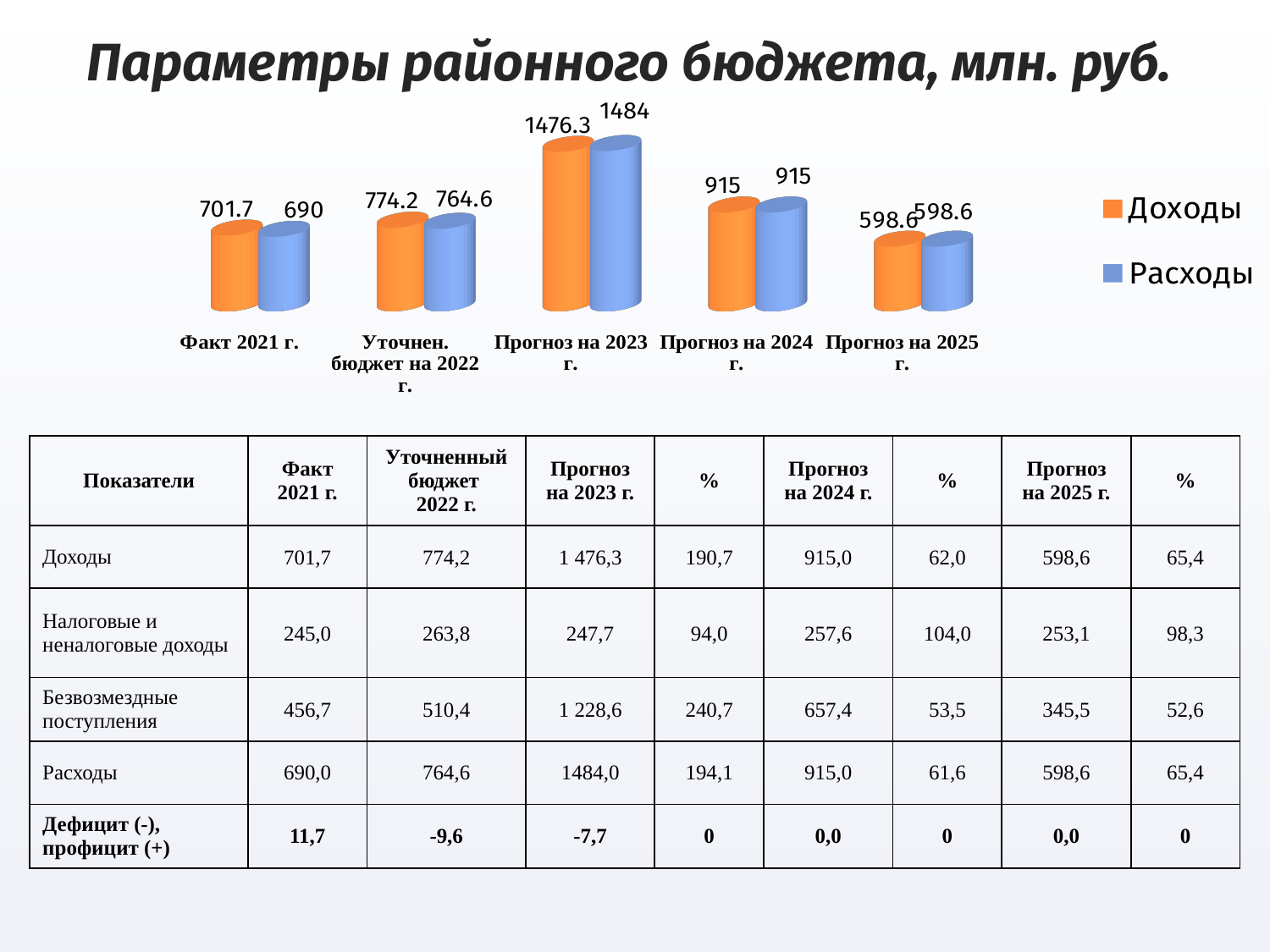

# Параметры районного бюджета, млн. руб.

[unsupported chart]

| Показатели | Факт 2021 г. | Уточненный бюджет 2022 г. | Прогноз на 2023 г. | % | Прогноз на 2024 г. | % | Прогноз на 2025 г. | % |
| --- | --- | --- | --- | --- | --- | --- | --- | --- |
| Доходы | 701,7 | 774,2 | 1 476,3 | 190,7 | 915,0 | 62,0 | 598,6 | 65,4 |
| Налоговые и неналоговые доходы | 245,0 | 263,8 | 247,7 | 94,0 | 257,6 | 104,0 | 253,1 | 98,3 |
| Безвозмездные поступления | 456,7 | 510,4 | 1 228,6 | 240,7 | 657,4 | 53,5 | 345,5 | 52,6 |
| Расходы | 690,0 | 764,6 | 1484,0 | 194,1 | 915,0 | 61,6 | 598,6 | 65,4 |
| Дефицит (-), профицит (+) | 11,7 | -9,6 | -7,7 | 0 | 0,0 | 0 | 0,0 | 0 |